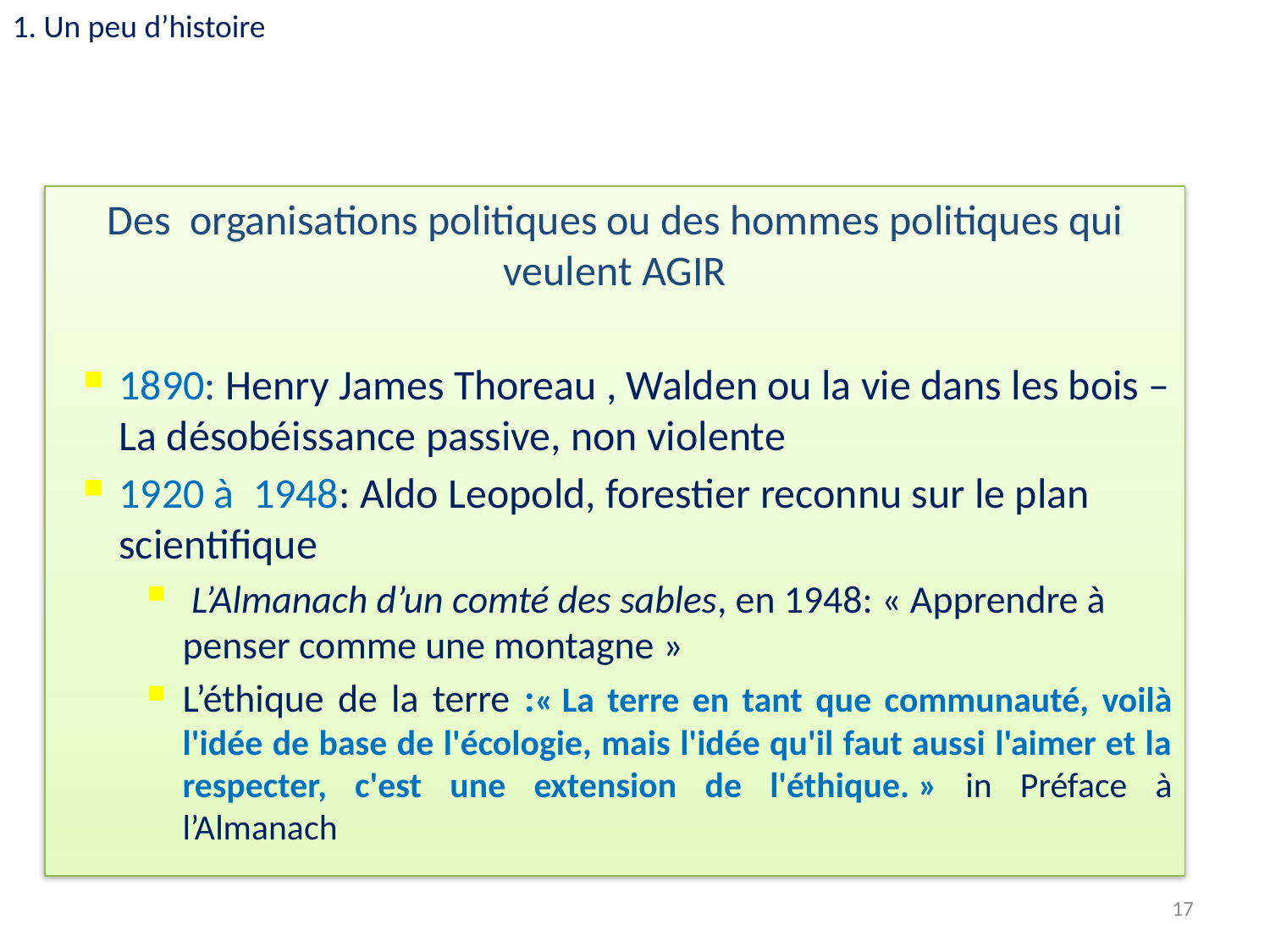

1. Un peu d’histoire
Des  organisations politiques ou des hommes politiques qui veulent AGIR

1890: Henry James Thoreau , Walden ou la vie dans les bois – La désobéissance passive, non violente
1920 à  1948: Aldo Leopold, forestier reconnu sur le plan scientifique
 L’Almanach d’un comté des sables, en 1948: « Apprendre à penser comme une montagne »
L’éthique de la terre :« La terre en tant que communauté, voilà l'idée de base de l'écologie, mais l'idée qu'il faut aussi l'aimer et la respecter, c'est une extension de l'éthique. » in Préface à l’Almanach
17